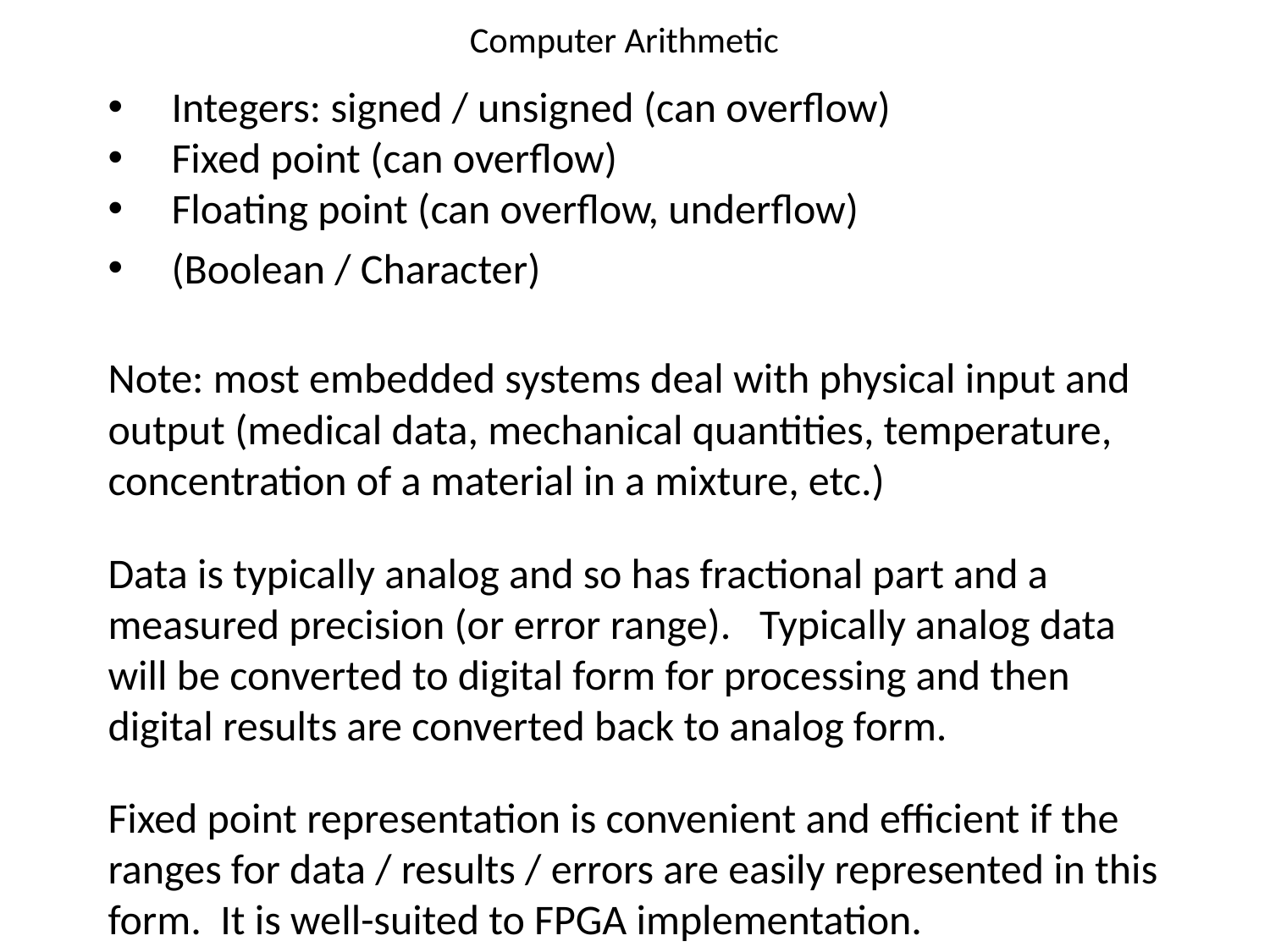

# Computer Arithmetic
Integers: signed / unsigned (can overflow)
Fixed point (can overflow)
Floating point (can overflow, underflow)
(Boolean / Character)

Note: most embedded systems deal with physical input and output (medical data, mechanical quantities, temperature, concentration of a material in a mixture, etc.)

Data is typically analog and so has fractional part and a measured precision (or error range).   Typically analog data will be converted to digital form for processing and then digital results are converted back to analog form.

Fixed point representation is convenient and efficient if the ranges for data / results / errors are easily represented in this form.  It is well-suited to FPGA implementation.